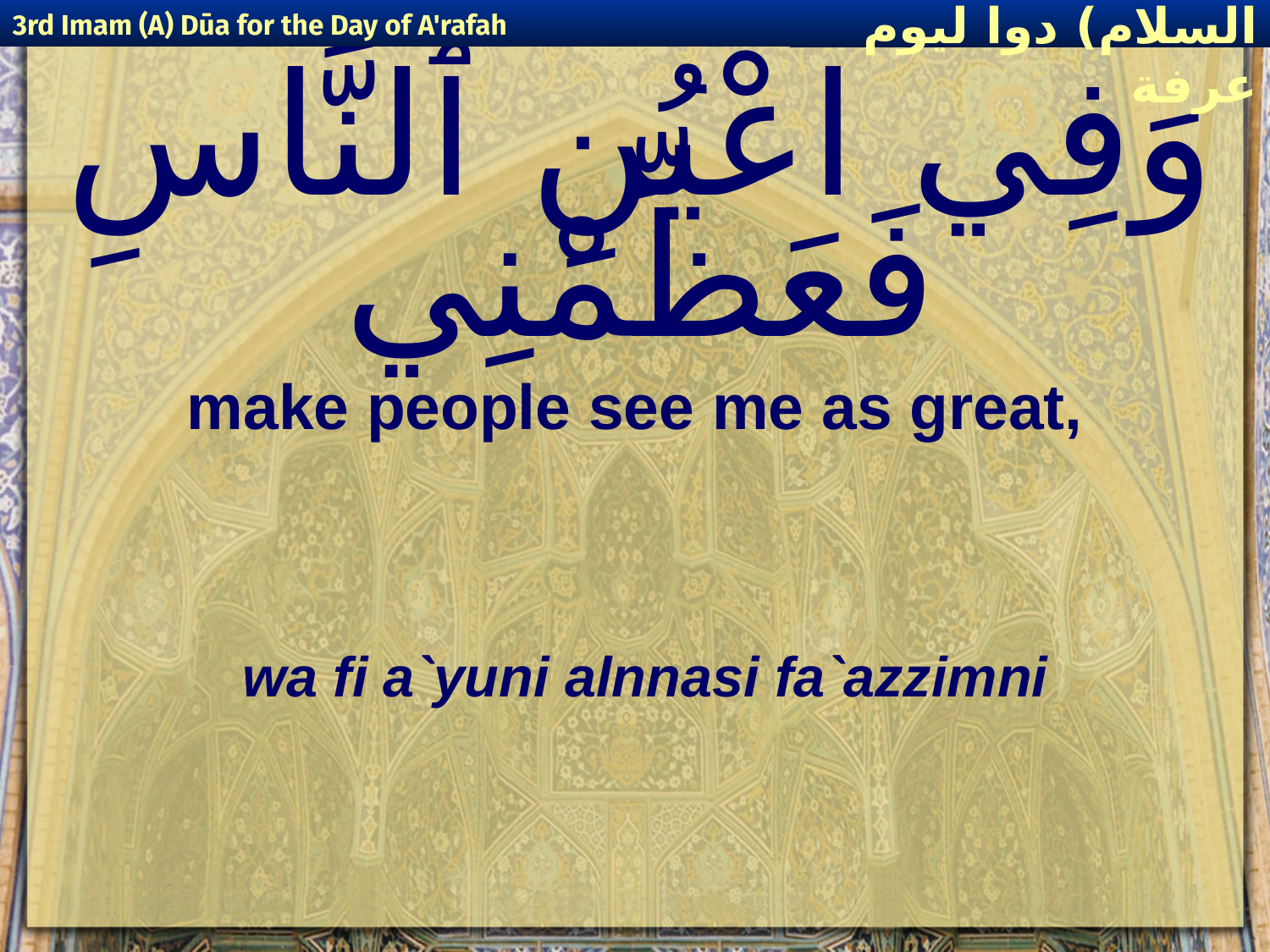

3rd Imam (A) Dūa for the Day of A'rafah
إمام حسين(عليه السلام) دوا ليوم عرفة
# وَفِي اعْيُنِ ٱلنَّاسِ فَعَظِّمْنِي
make people see me as great,
wa fi a`yuni alnnasi fa`azzimni